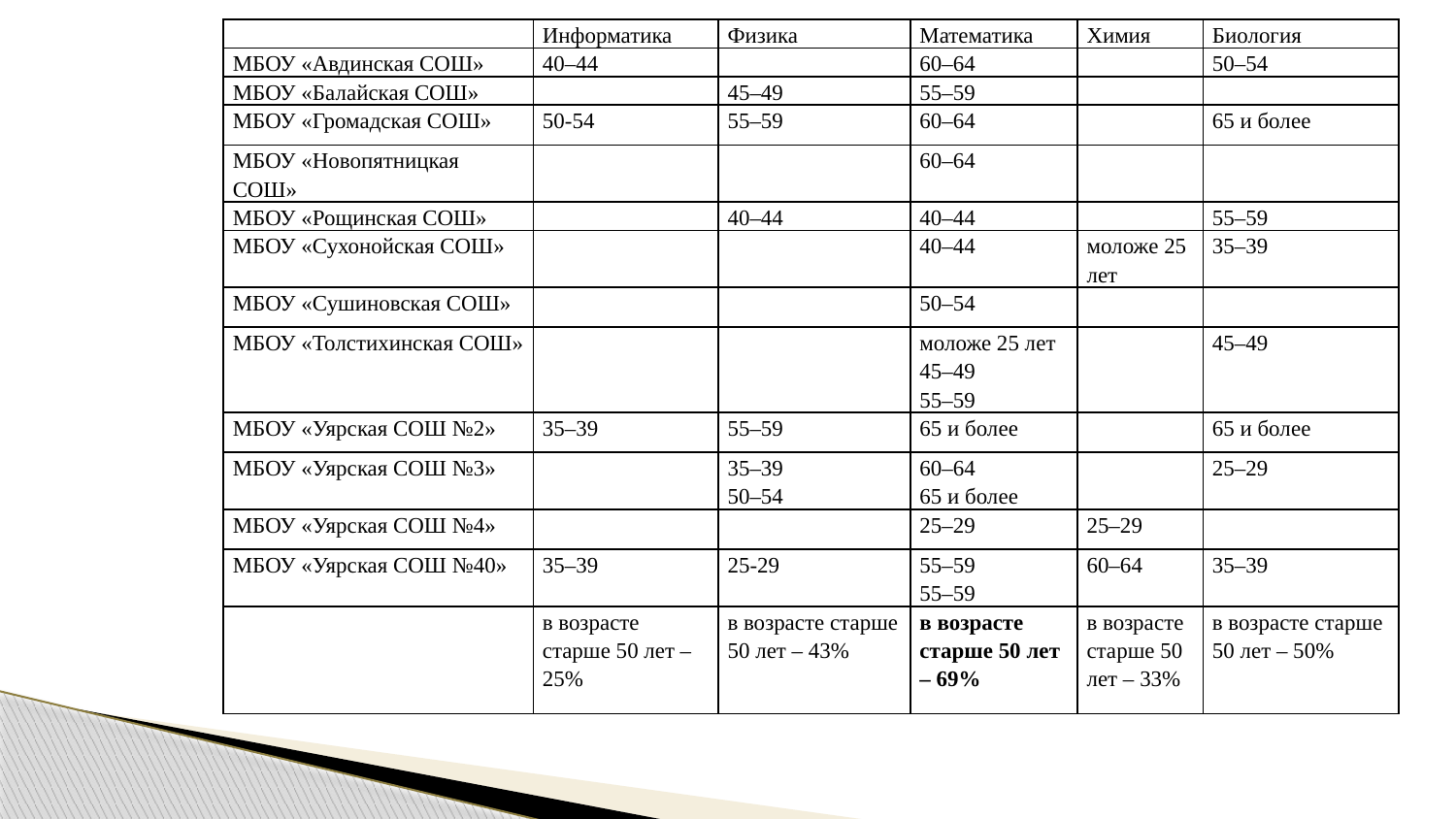

|  | Информатика | Физика | Математика | Химия | Биология |
| --- | --- | --- | --- | --- | --- |
| МБОУ «Авдинская СОШ» | 40–44 |  | 60–64 |  | 50–54 |
| МБОУ «Балайская СОШ» |  | 45–49 | 55–59 |  |  |
| МБОУ «Громадская СОШ» | 50-54 | 55–59 | 60–64 |  | 65 и более |
| МБОУ «Новопятницкая СОШ» |  |  | 60–64 |  |  |
| МБОУ «Рощинская СОШ» |  | 40–44 | 40–44 |  | 55–59 |
| МБОУ «Сухонойская СОШ» |  |  | 40–44 | моложе 25 лет | 35–39 |
| МБОУ «Сушиновская СОШ» |  |  | 50–54 |  |  |
| МБОУ «Толстихинская СОШ» |  |  | моложе 25 лет 45–49 55–59 |  | 45–49 |
| МБОУ «Уярская СОШ №2» | 35–39 | 55–59 | 65 и более |  | 65 и более |
| МБОУ «Уярская СОШ №3» |  | 35–39 50–54 | 60–64 65 и более |  | 25–29 |
| МБОУ «Уярская СОШ №4» |  |  | 25–29 | 25–29 |  |
| МБОУ «Уярская СОШ №40» | 35–39 | 25-29 | 55–59 55–59 | 60–64 | 35–39 |
|  | в возрасте старше 50 лет – 25% | в возрасте старше 50 лет – 43% | в возрасте старше 50 лет – 69% | в возрасте старше 50 лет – 33% | в возрасте старше 50 лет – 50% |